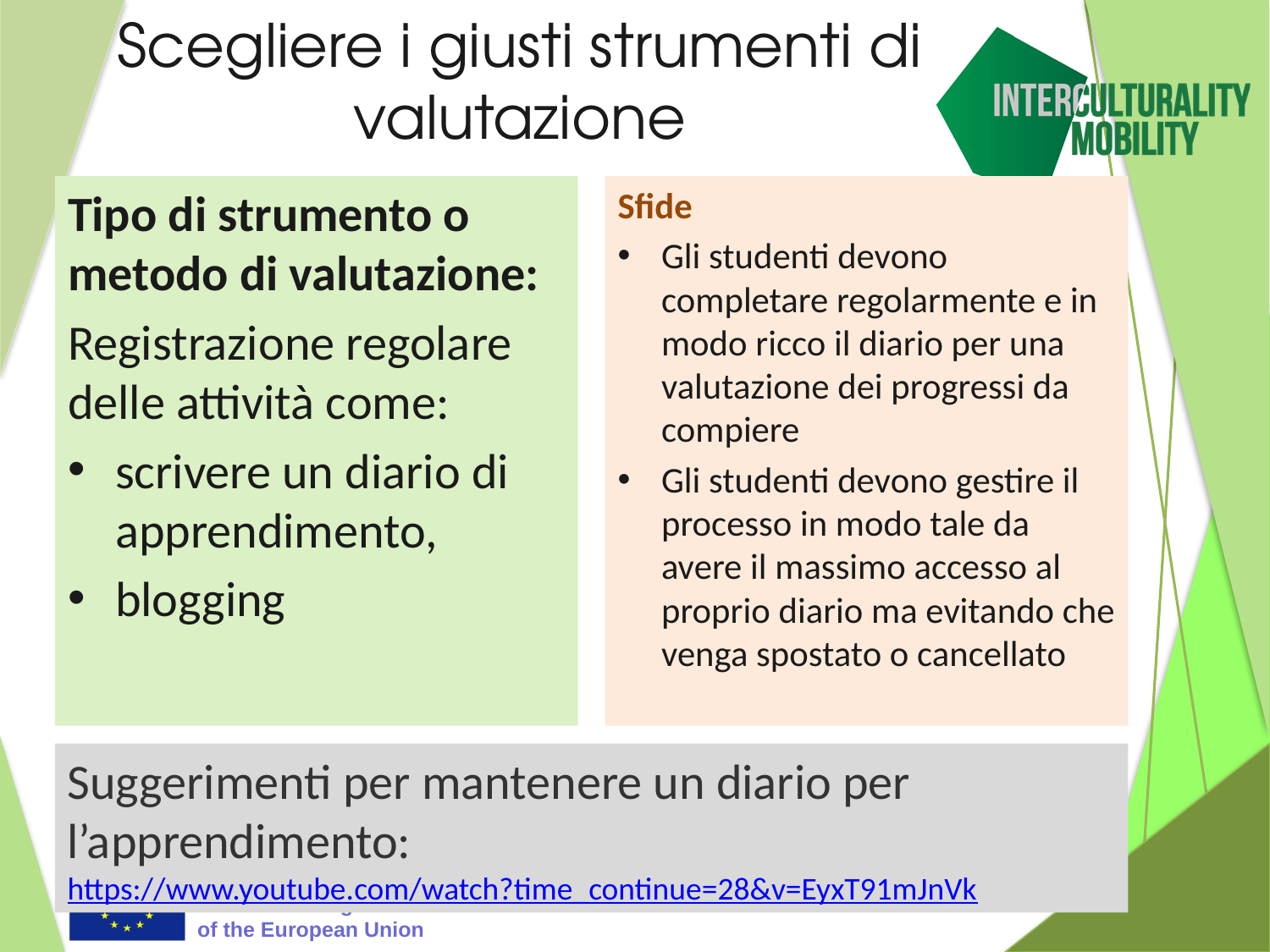

# Scegliere i giusti strumenti di valutazione
Tipo di strumento o metodo di valutazione:
Registrazione regolare delle attività come:
scrivere un diario di apprendimento,
blogging
Sfide
Gli studenti devono completare regolarmente e in modo ricco il diario per una valutazione dei progressi da compiere
Gli studenti devono gestire il processo in modo tale da avere il massimo accesso al proprio diario ma evitando che venga spostato o cancellato
Suggerimenti per mantenere un diario per l’apprendimento: https://www.youtube.com/watch?time_continue=28&v=EyxT91mJnVk